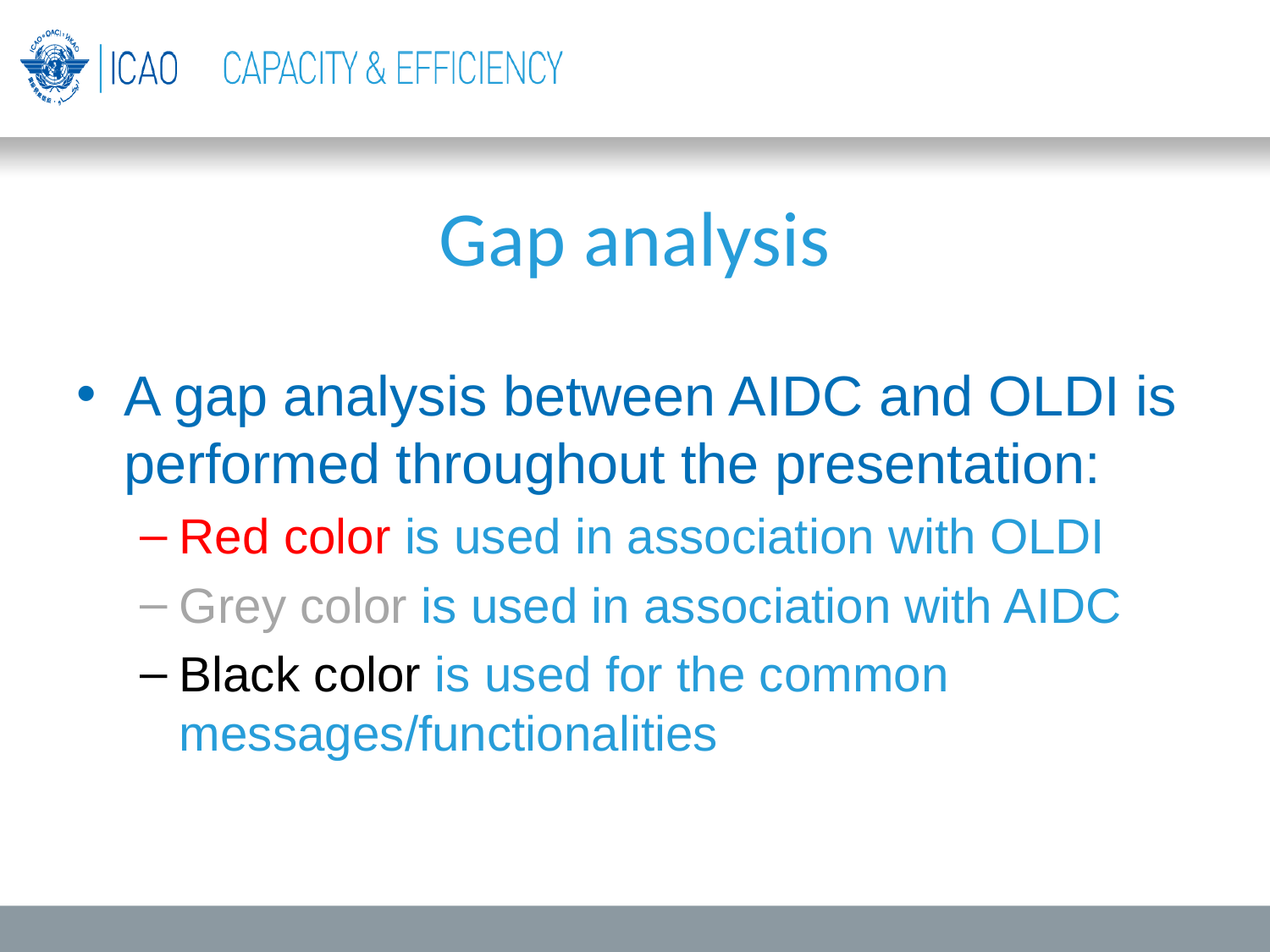

# Gap analysis
A gap analysis between AIDC and OLDI is performed throughout the presentation:
Red color is used in association with OLDI
Grey color is used in association with AIDC
Black color is used for the common messages/functionalities